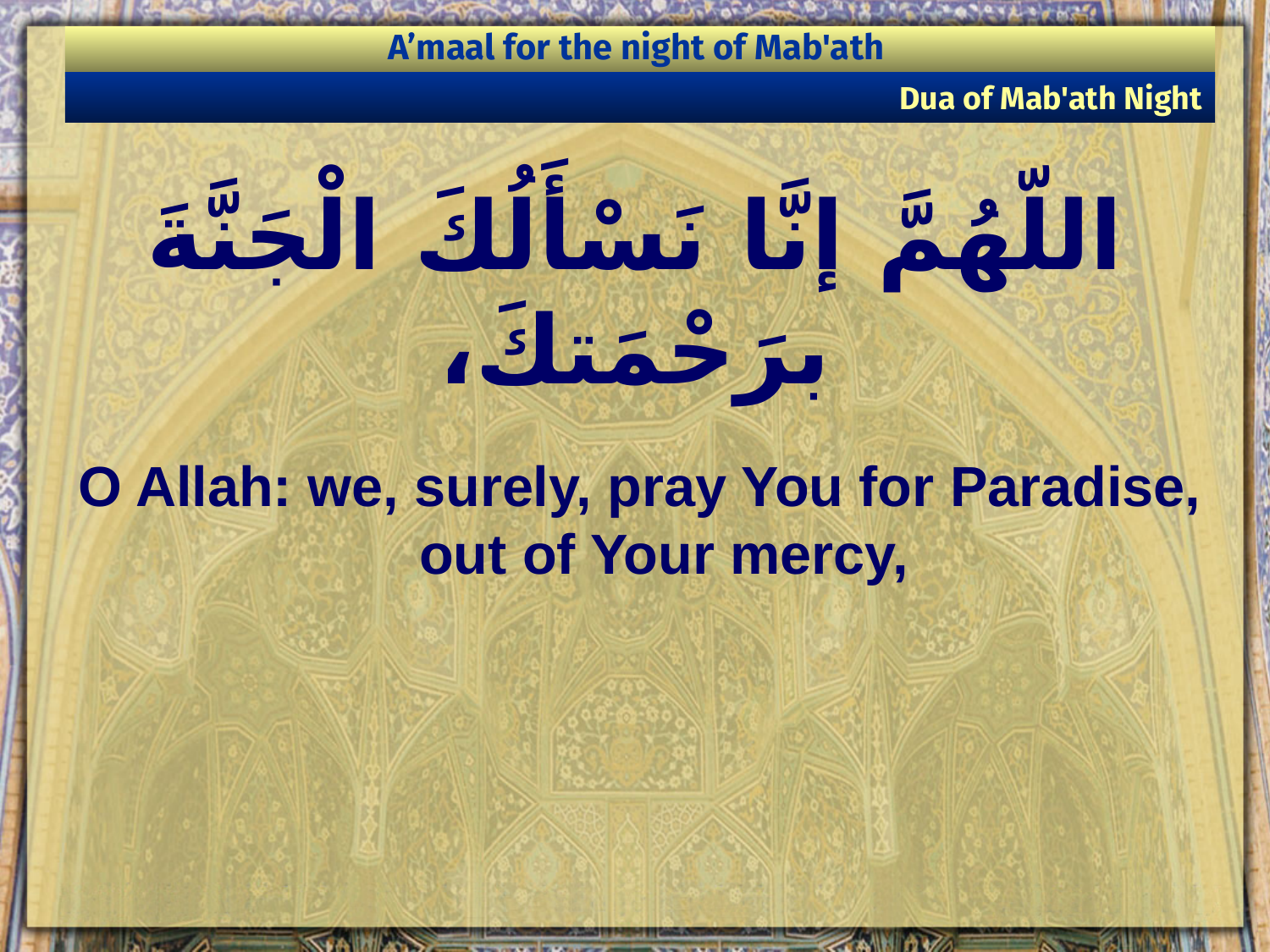

A’maal for the night of Mab'ath
Dua of Mab'ath Night
# اللّهُمَّ إنَّا نَسْأَلُكَ الْجَنَّةَ برَحْمَتكَ،
O Allah: we, surely, pray You for Paradise, out of Your mercy,